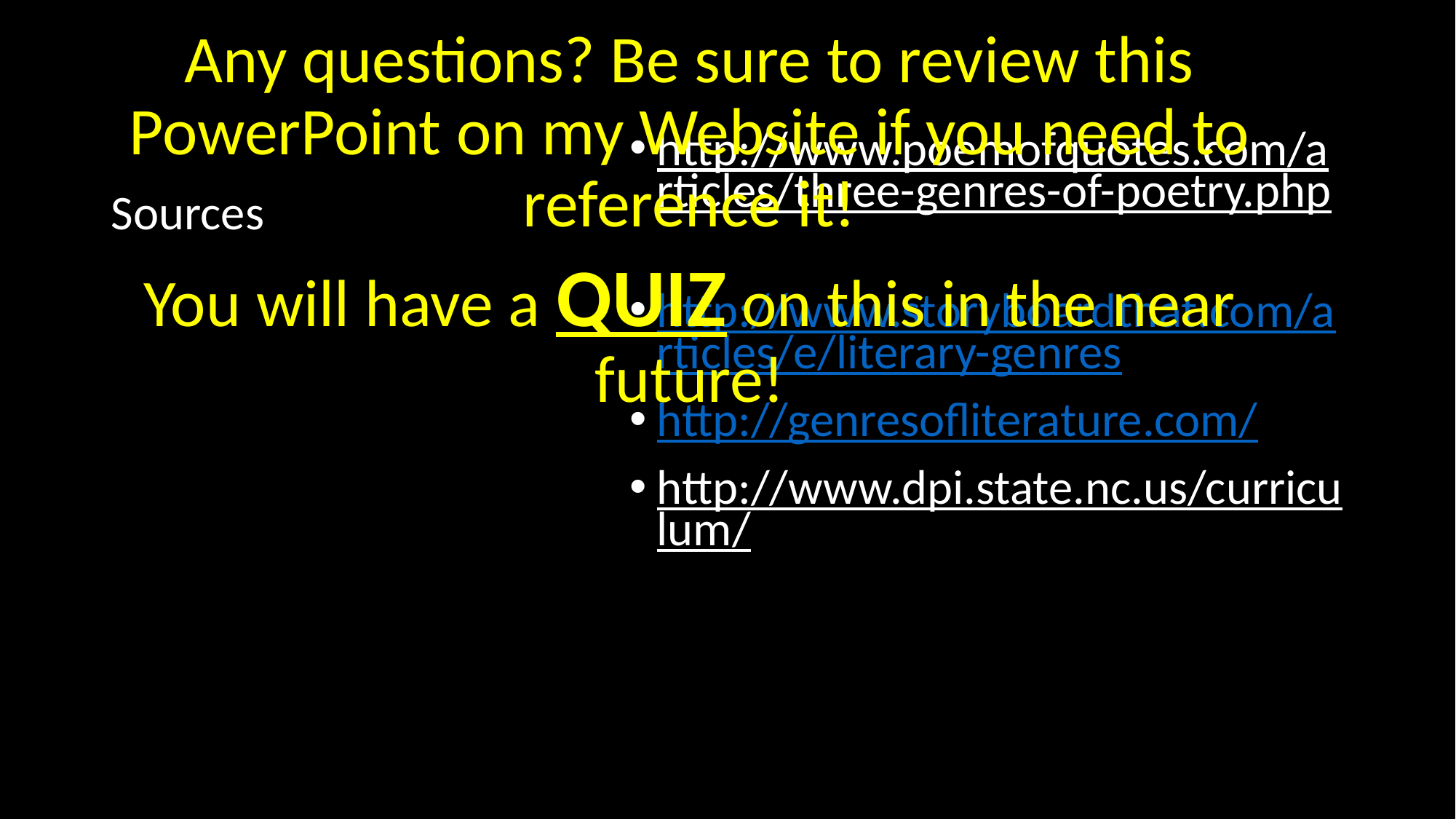

Any questions? Be sure to review this PowerPoint on my Website if you need to reference it!
You will have a QUIZ on this in the near future!
# Sources
http://www.poemofquotes.com/articles/three-genres-of-poetry.php
http://www.storyboardthat.com/articles/e/literary-genres
http://genresofliterature.com/
http://www.dpi.state.nc.us/curriculum/